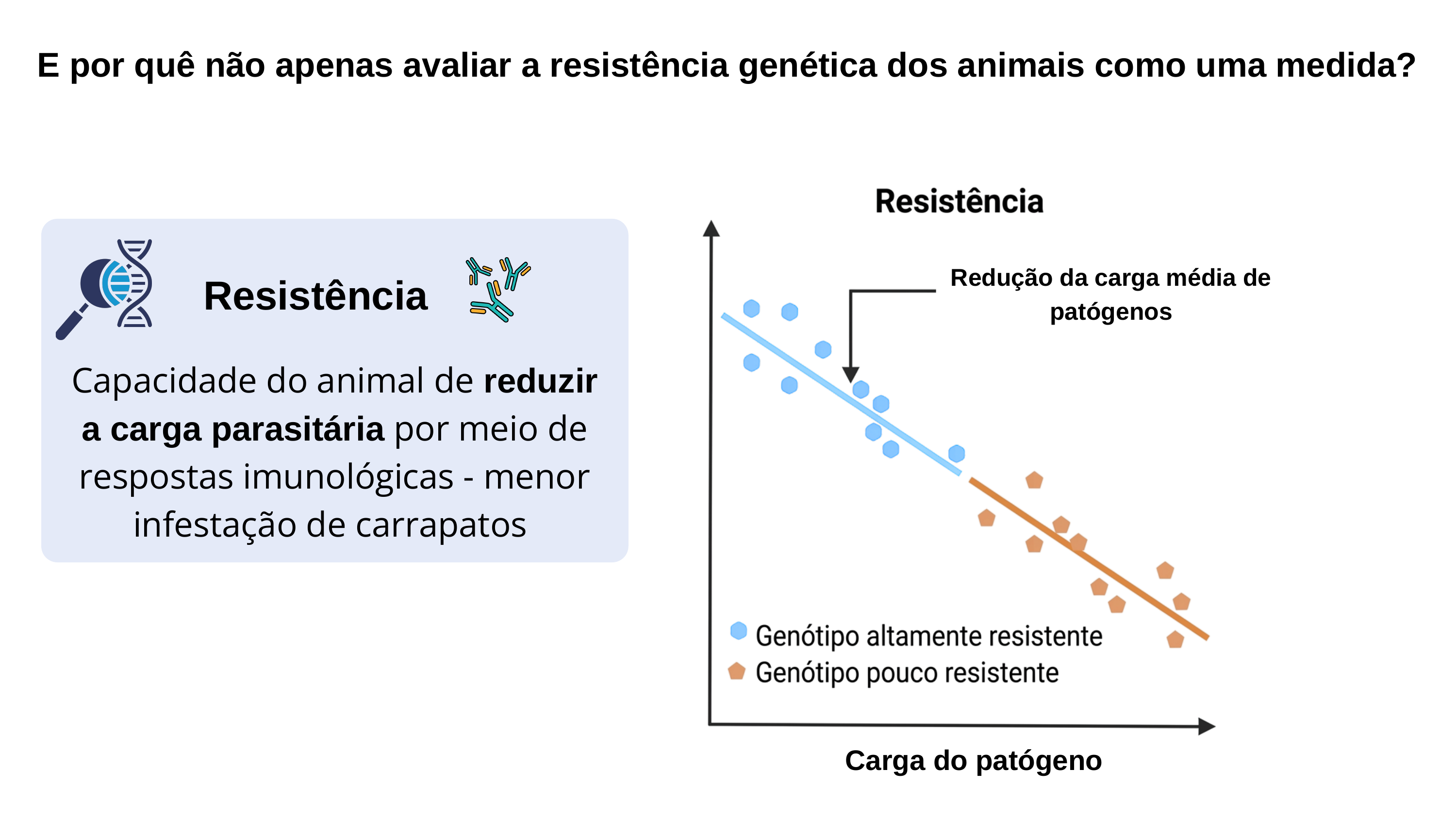

E por quê não apenas avaliar a resistência genética dos animais como uma medida?

Redução da carga média de patógenos

Carga do patógeno

Resistência
Capacidade do animal de reduzir a carga parasitária por meio de respostas imunológicas - menor infestação de carrapatos